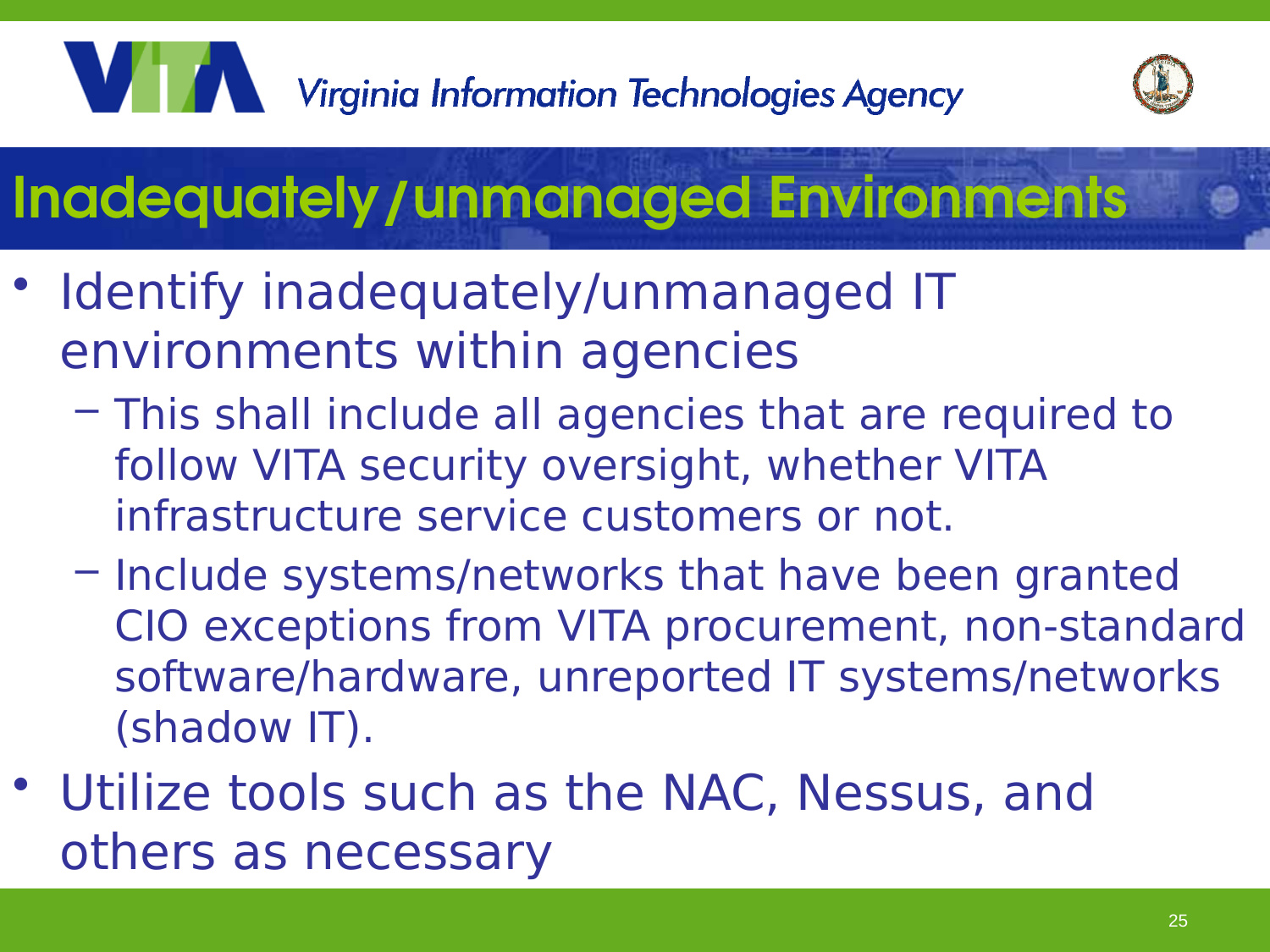

# Inadequately/unmanaged Environments
Identify inadequately/unmanaged IT environments within agencies
This shall include all agencies that are required to follow VITA security oversight, whether VITA infrastructure service customers or not.
Include systems/networks that have been granted CIO exceptions from VITA procurement, non-standard software/hardware, unreported IT systems/networks (shadow IT).
Utilize tools such as the NAC, Nessus, and others as necessary